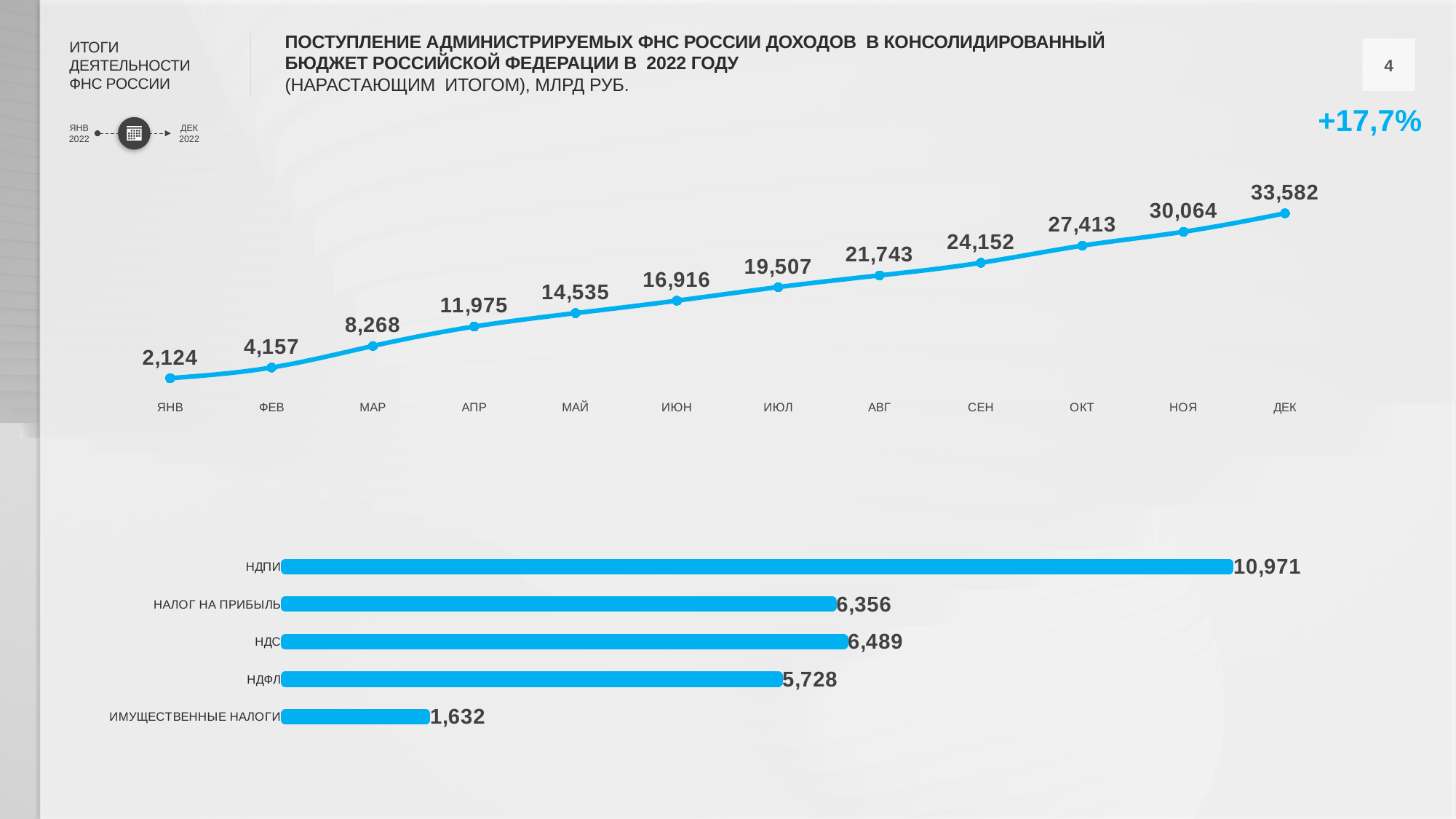

ПОСТУПЛЕНИЕ АДМИНИСТРИРУЕМЫХ ФНС РОССИИ ДОХОДОВ  В КОНСОЛИДИРОВАННЫЙ БЮДЖЕТ РОССИЙСКОЙ ФЕДЕРАЦИИ В  2022 ГОДУ
(НАРАСТАЮЩИМ  ИТОГОМ), МЛРД РУБ.
+17,7%

### Chart

| Category | Столбец1 |
|---|---|
| ЯНВ | 2123.6 |
| ФЕВ | 4157.0 |
| МАР | 8268.3 |
| АПР | 11975.0 |
| МАЙ | 14535.4 |
| ИЮН | 16916.3 |
| ИЮЛ | 19507.3 |
| АВГ | 21742.8 |
| СЕН | 24152.4 |
| ОКТ | 27413.1 |
| НОЯ | 30063.6 |
| ДЕК | 33582.3 |

### Chart

| Category | 05 - 12 ОКТ |
|---|---|
| НДПИ | 10970.9 |
| НАЛОГ НА ПРИБЫЛЬ | 6355.9 |
| НДС | 6489.4 |
| НДФЛ | 5727.9 |
| ИМУЩЕСТВЕННЫЕ НАЛОГИ | 1632.2 |